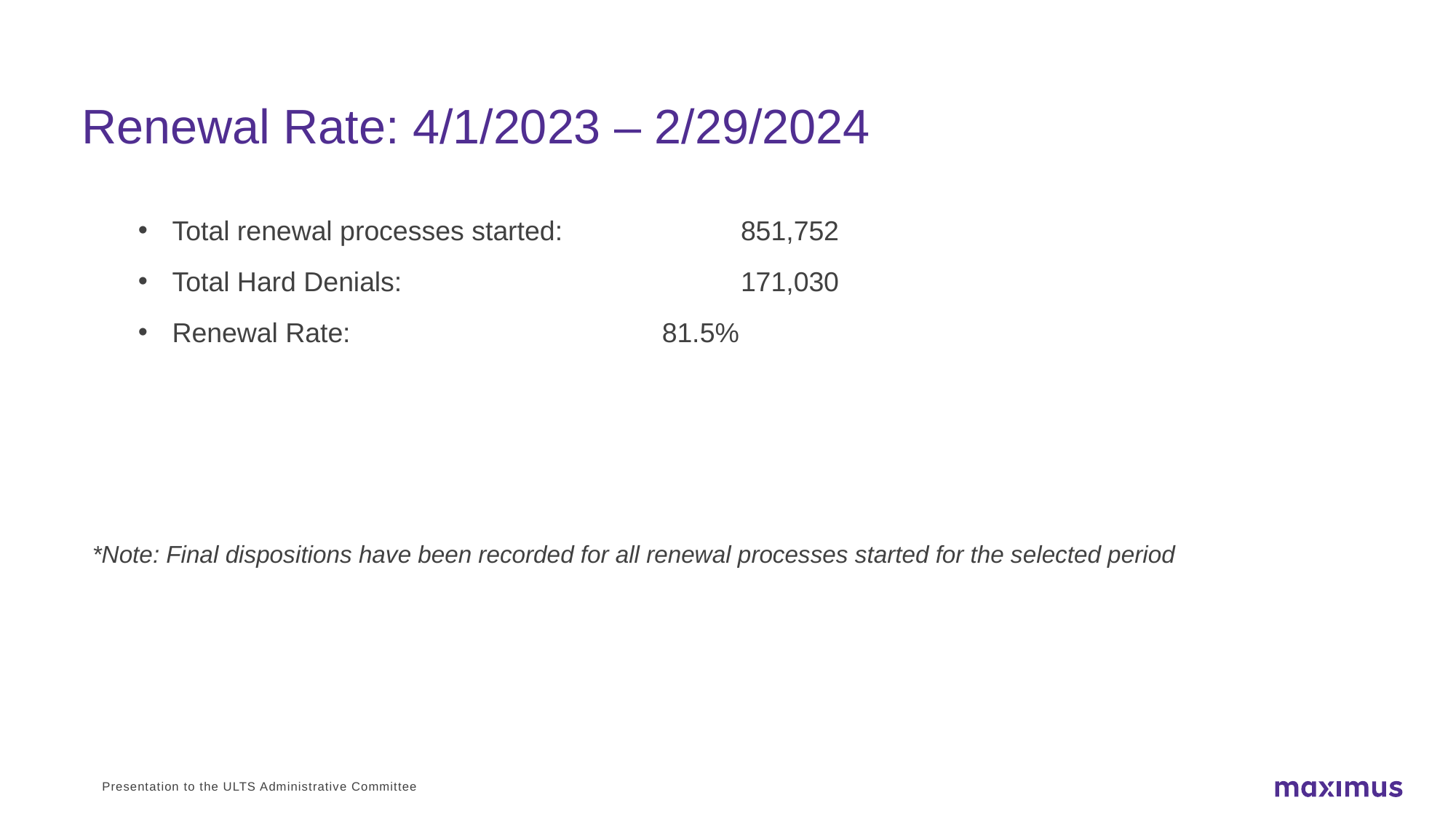

# Renewal Rate: 4/1/2023 – 2/29/2024
Total renewal processes started:		   851,752
Total Hard Denials:			   171,030
Renewal Rate:			       81.5%

*Note: Final dispositions have been recorded for all renewal processes started for the selected period